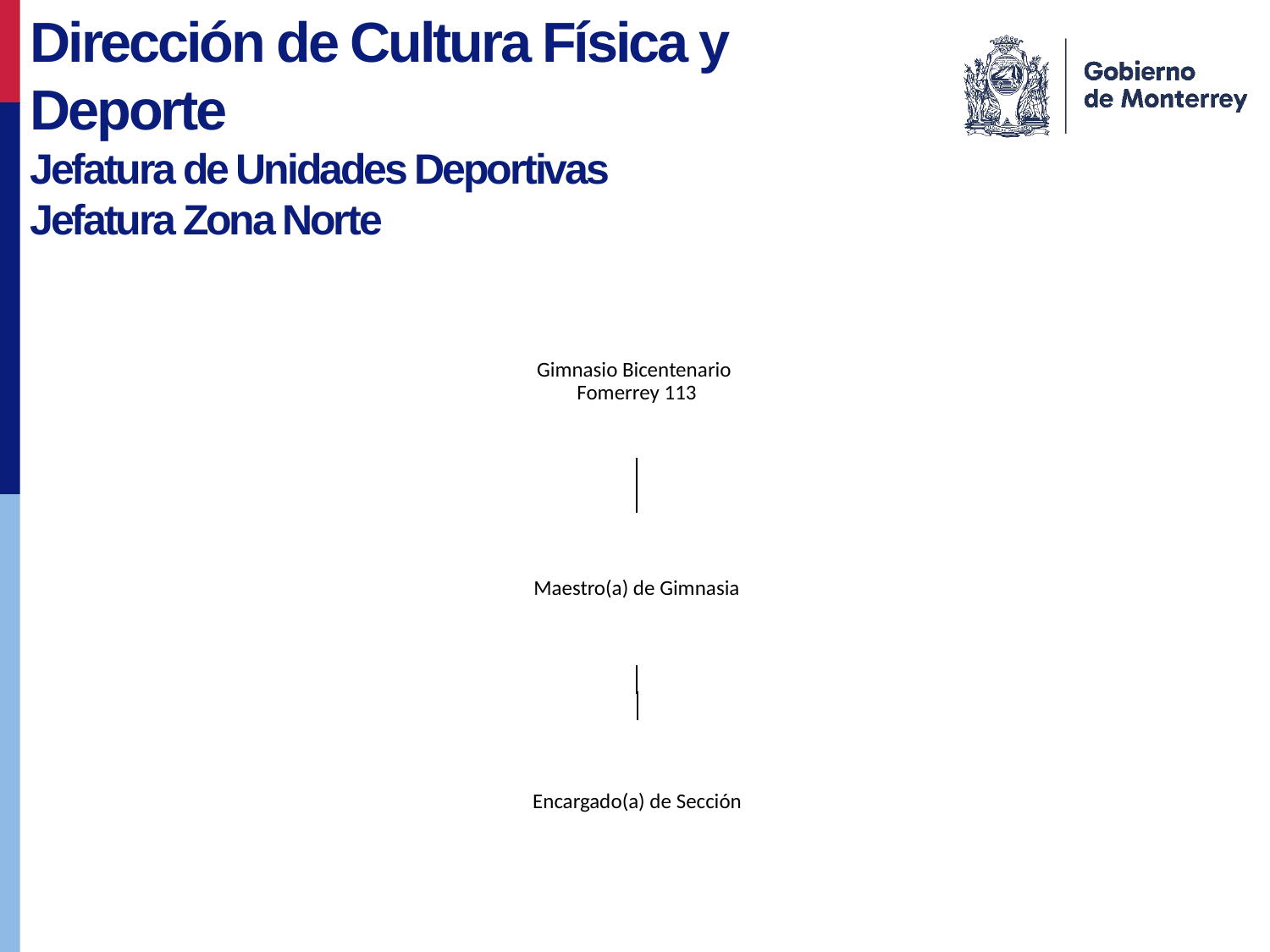

Dirección de Cultura Física y Deporte
Jefatura de Unidades Deportivas
Jefatura Zona Norte
Gimnasio Bicentenario
Fomerrey 113
Maestro(a) de Gimnasia
Encargado(a) de Sección